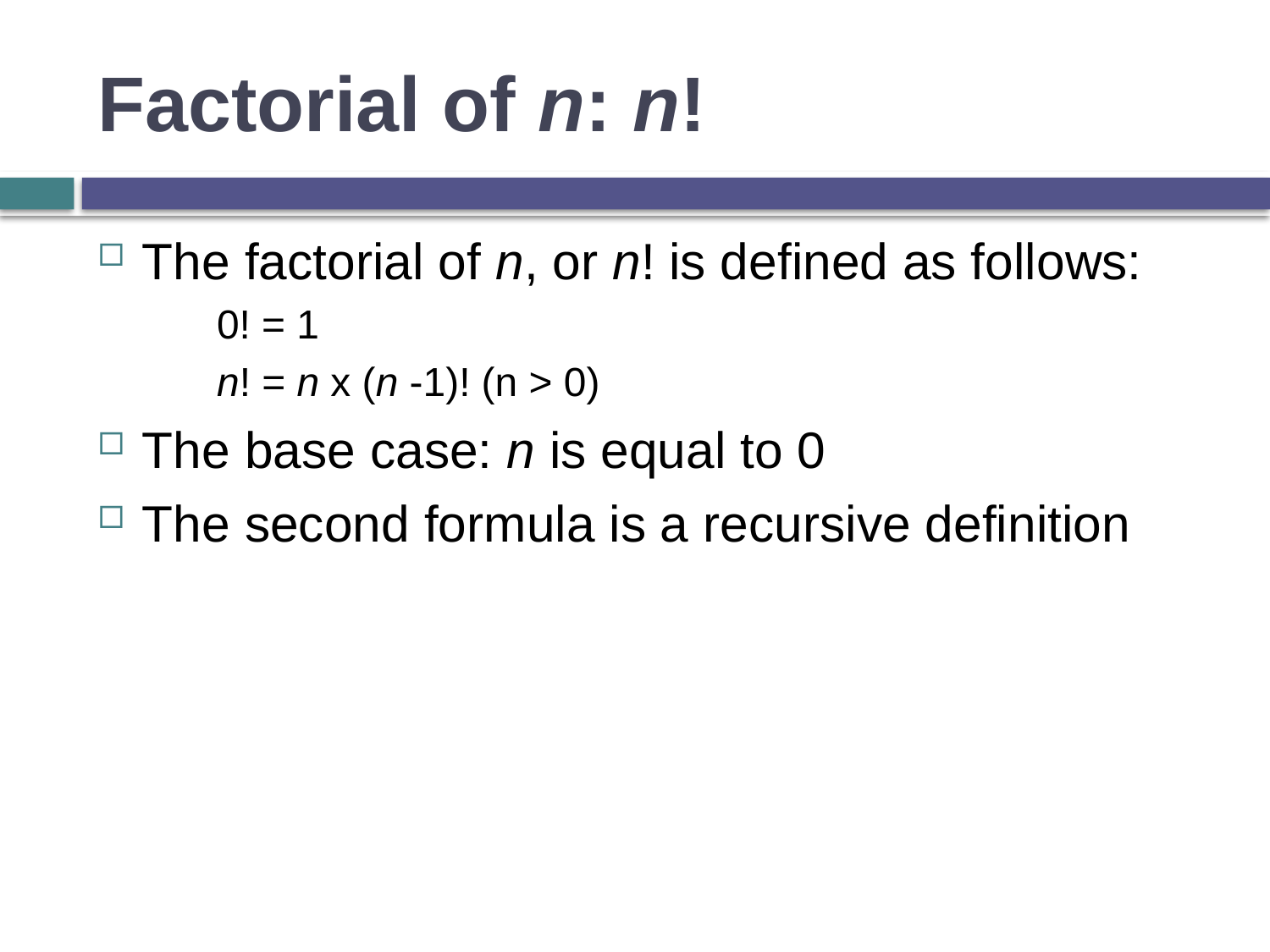

# Factorial of n: n!
The factorial of n, or n! is defined as follows:
0! = 1
n! = n x (n -1)! (n > 0)
The base case: n is equal to 0
The second formula is a recursive definition